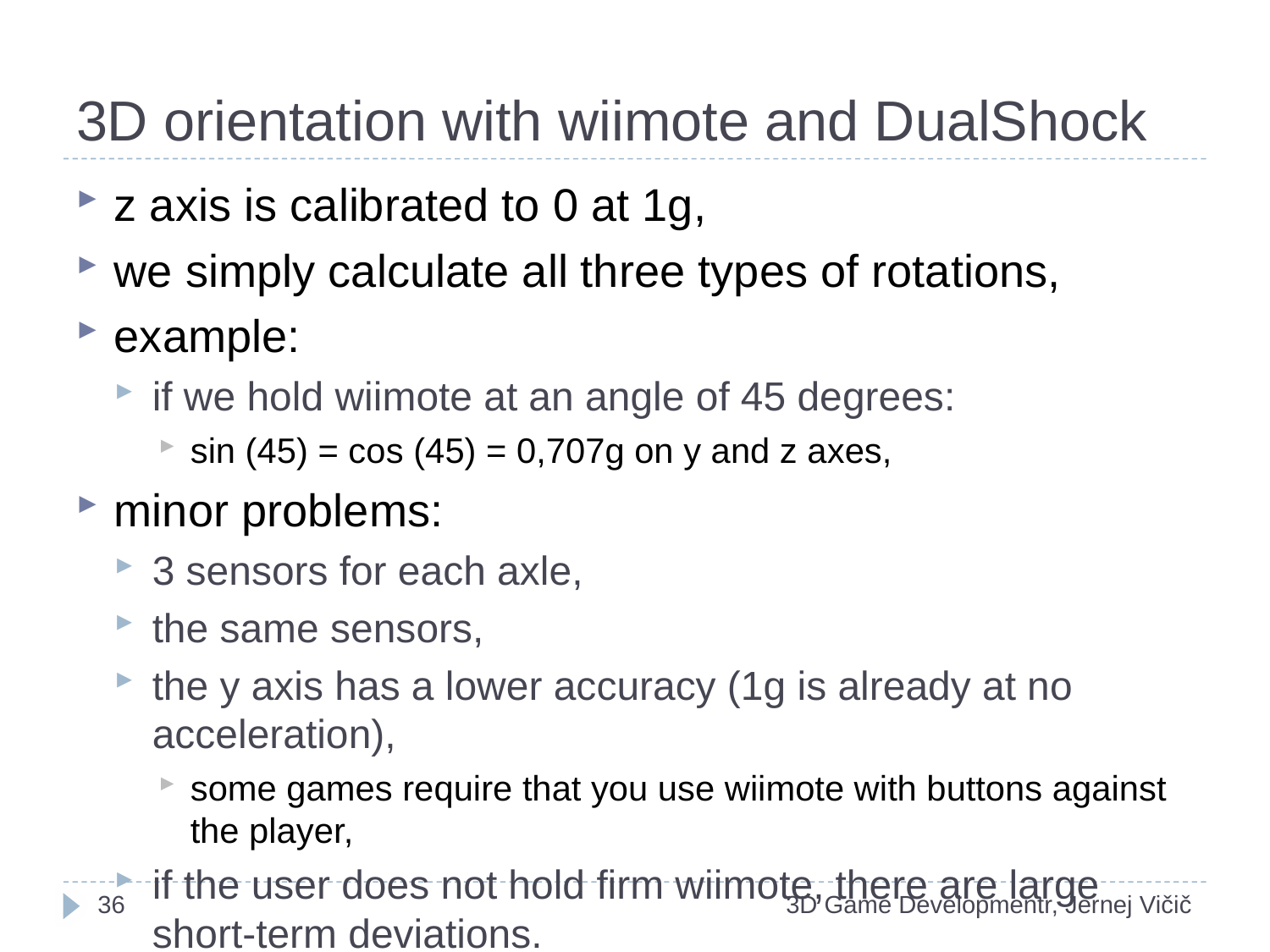

# 3D orientation with wiimote and DualShock
z axis is calibrated to 0 at 1g,
we simply calculate all three types of rotations,
example:
if we hold wiimote at an angle of 45 degrees:
sin (45) = cos (45) = 0,707g on y and z axes,
minor problems:
3 sensors for each axle,
the same sensors,
the y axis has a lower accuracy (1g is already at no acceleration),
some games require that you use wiimote with buttons against the player,
if the user does not hold firm wiimote, there are large short-term deviations.

manjši problemi:
3 senzorji za vsako os en,
enaki senzorji, y os ima tako manjšo natančnost (1g je že v mirovanju),
nekatere igrice zahtevajo, da se uporablja wiimote z gumbi proti igralcu,
če uporabnik ne drži trdno wiimote so velika kratkotrajna odstopanja.

36
3D Game Developmentr, Jernej Vičič